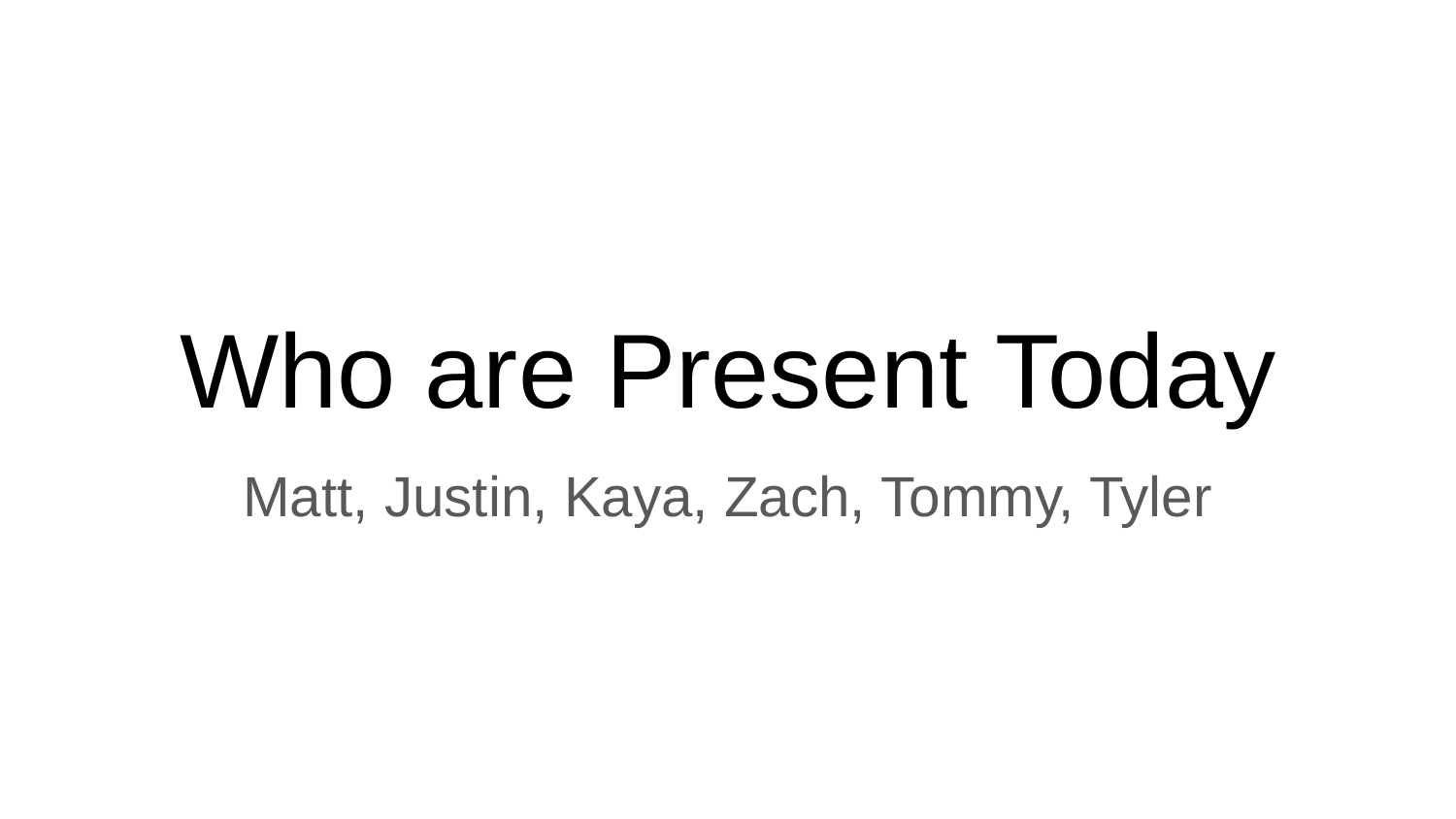

# Who are Present Today
Matt, Justin, Kaya, Zach, Tommy, Tyler